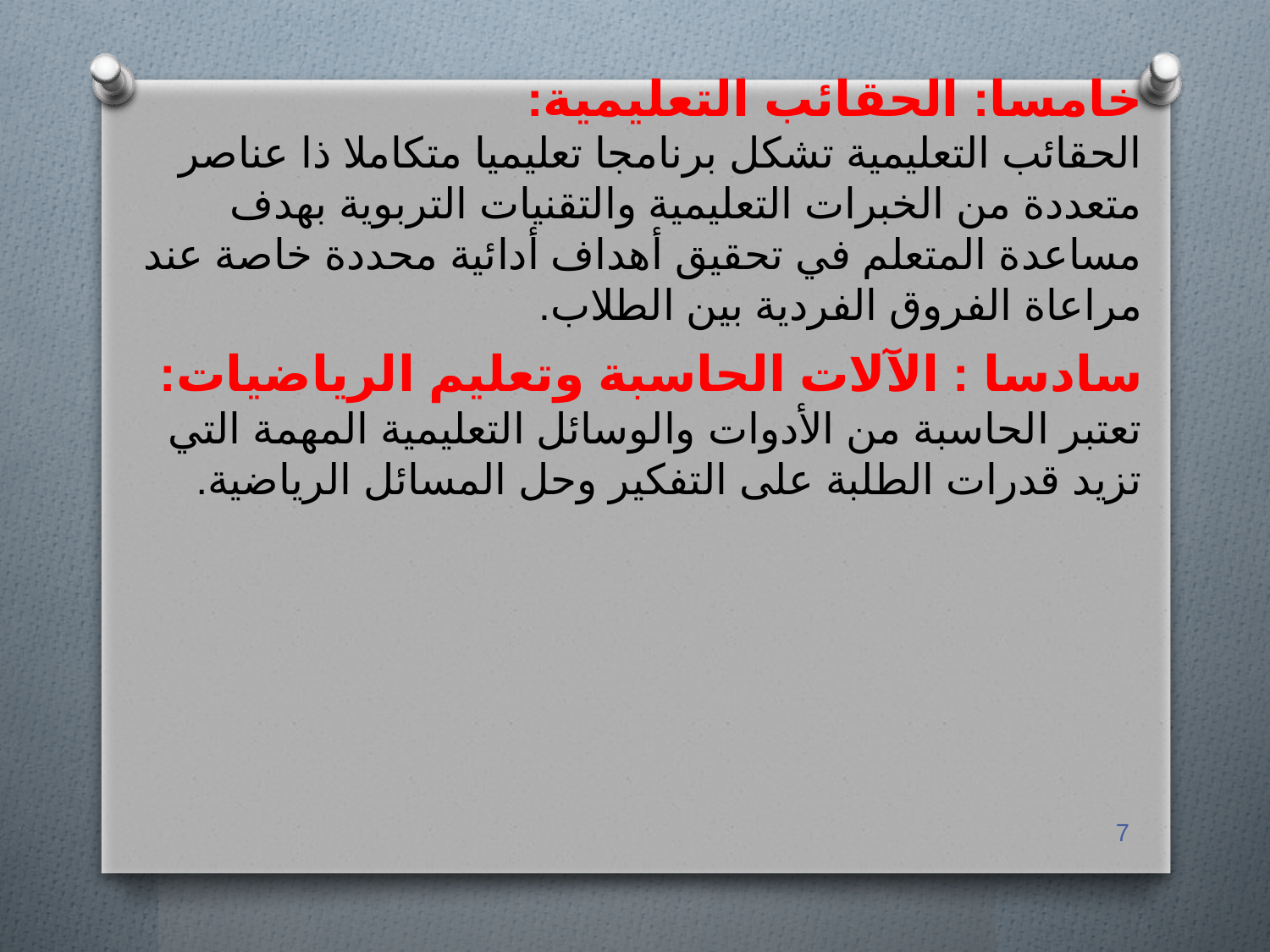

خامسا: الحقائب التعليمية:
الحقائب التعليمية تشكل برنامجا تعليميا متكاملا ذا عناصر متعددة من الخبرات التعليمية والتقنيات التربوية بهدف مساعدة المتعلم في تحقيق أهداف أدائية محددة خاصة عند مراعاة الفروق الفردية بين الطلاب.
سادسا : الآلات الحاسبة وتعليم الرياضيات:
تعتبر الحاسبة من الأدوات والوسائل التعليمية المهمة التي تزيد قدرات الطلبة على التفكير وحل المسائل الرياضية.
7